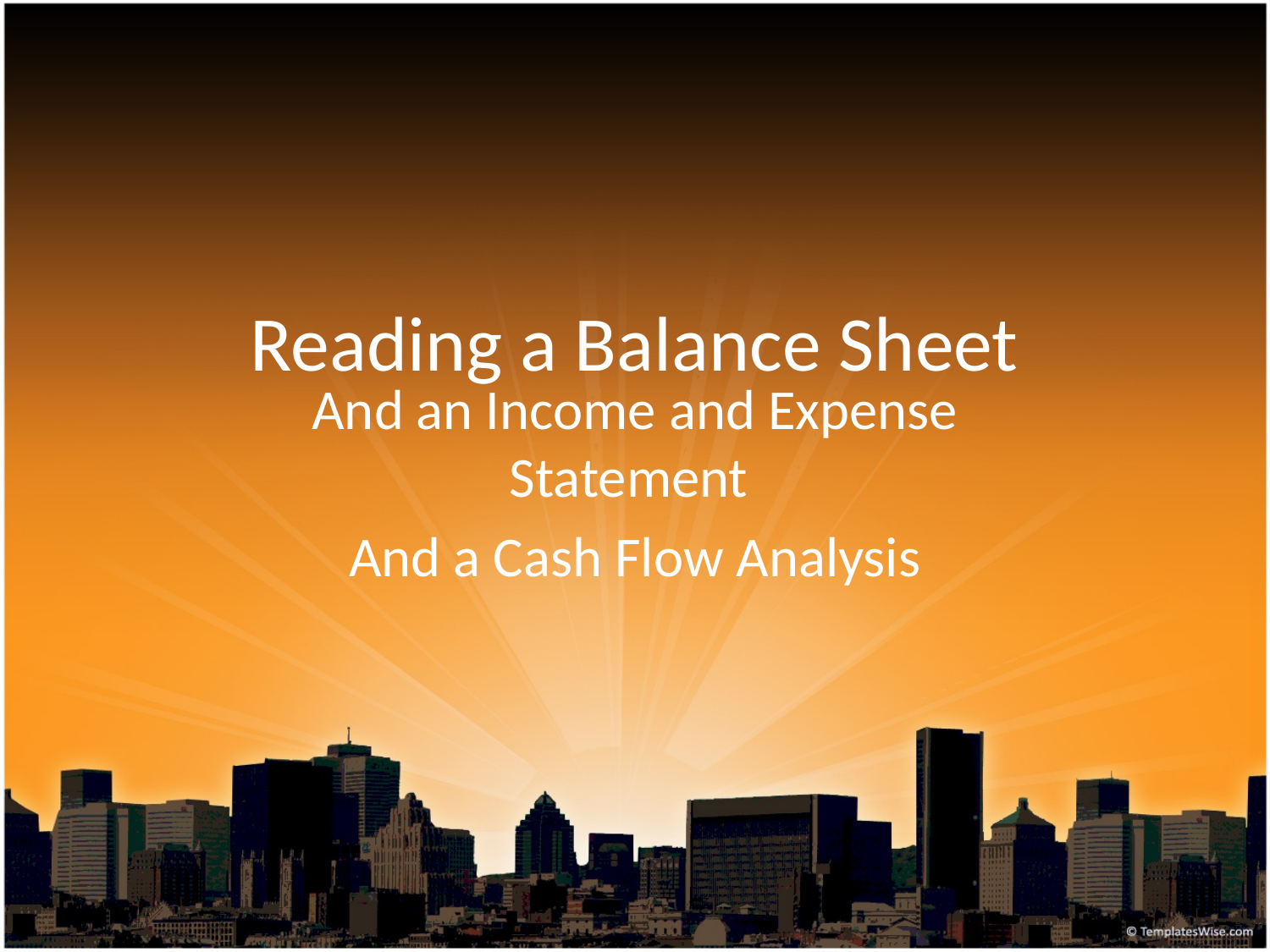

# Reading a Balance Sheet
And an Income and Expense Statement
And a Cash Flow Analysis